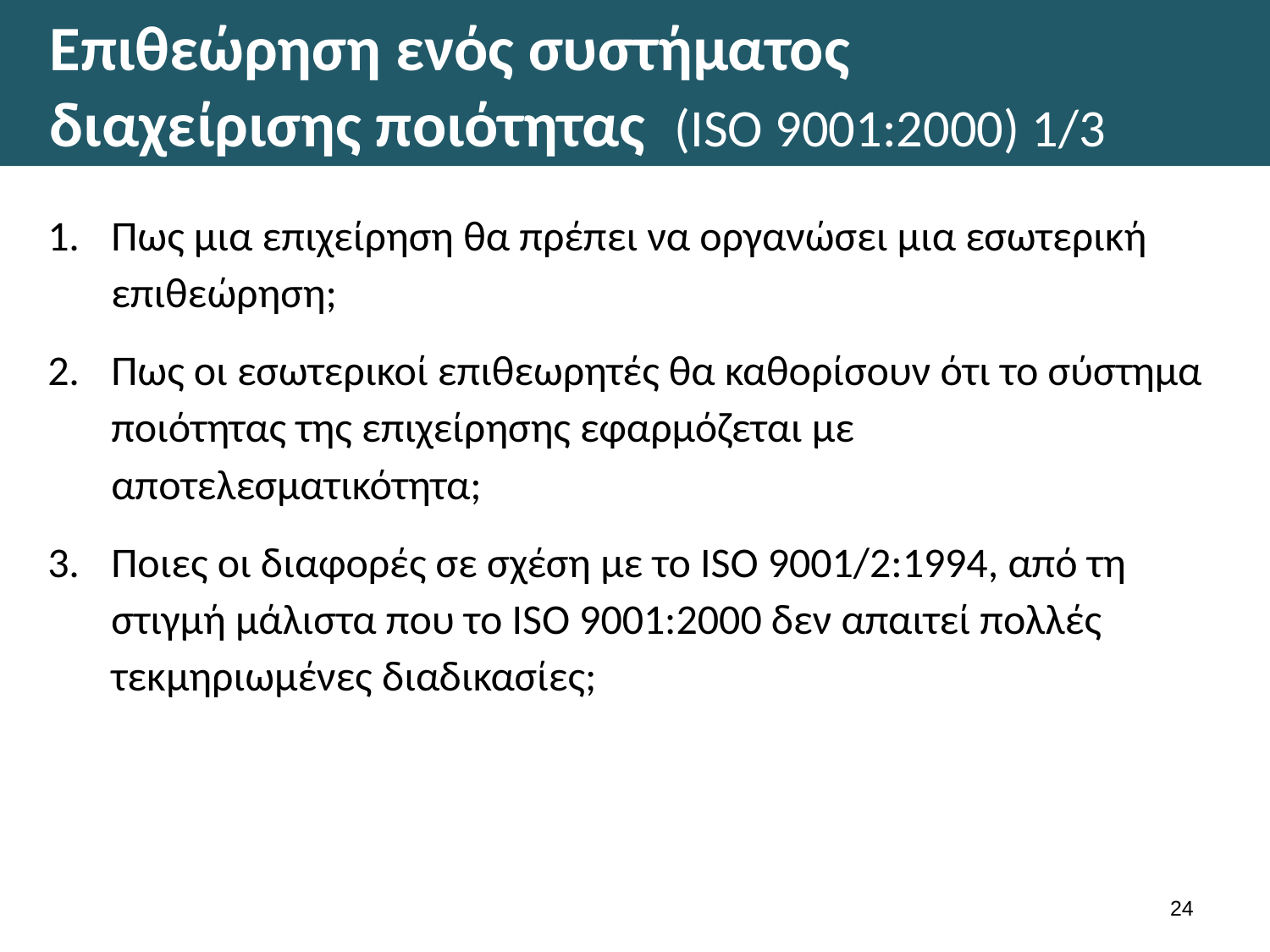

# Επιθεώρηση ενός συστήματος διαχείρισης ποιότητας  (ISO 9001:2000) 1/3
Πως μια επιχείρηση θα πρέπει να οργανώσει μια εσωτερική επιθεώρηση;
Πως οι εσωτερικοί επιθεωρητές θα καθορίσουν ότι το σύστημα ποιότητας της επιχείρησης εφαρμόζεται με αποτελεσματικότητα;
Ποιες οι διαφορές σε σχέση με το ISO 9001/2:1994, από τη στιγμή μάλιστα που το ISO 9001:2000 δεν απαιτεί πολλές τεκμηριωμένες διαδικασίες;
24